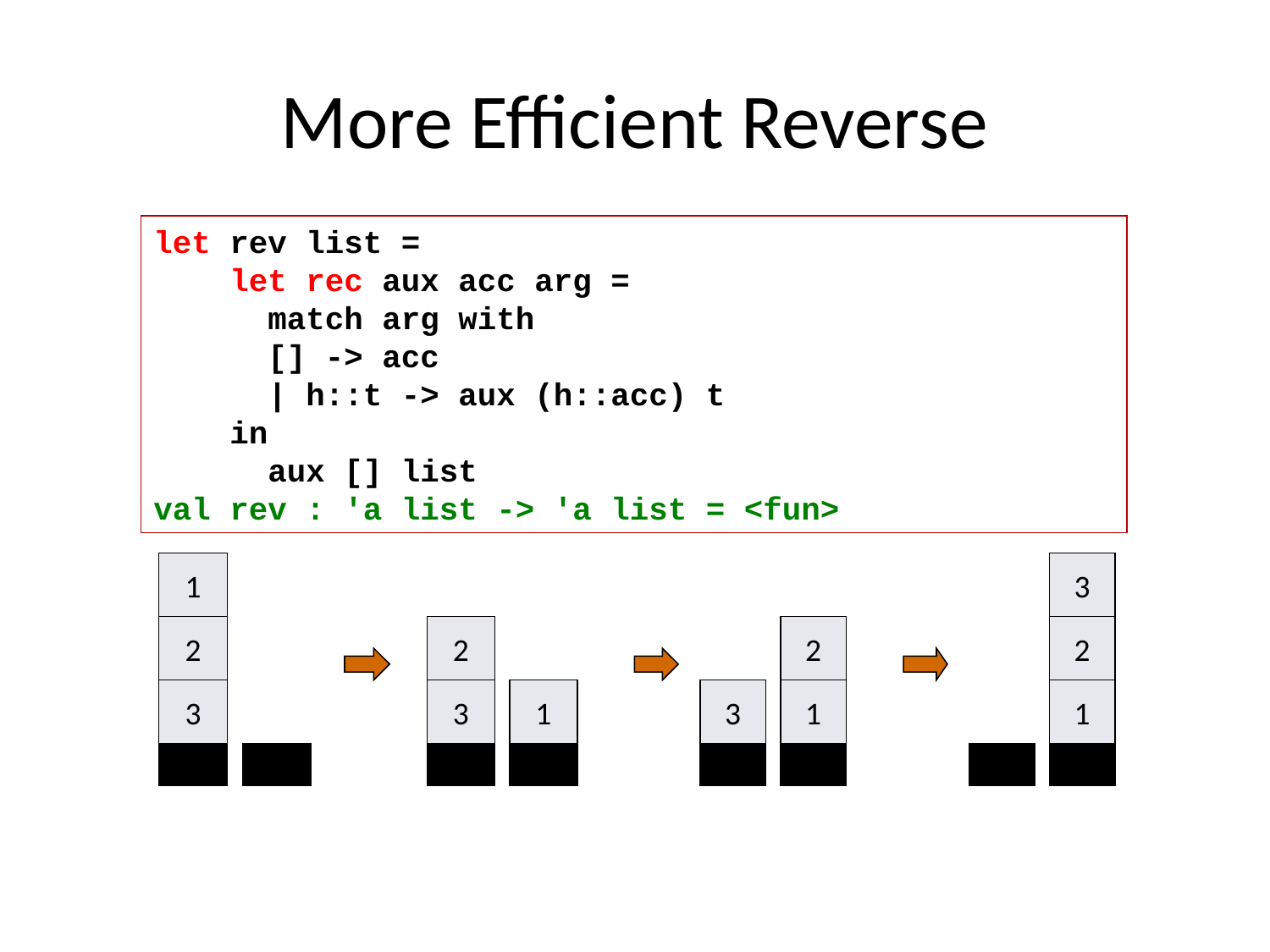

# More Efficient Reverse
let rev list =
    let rec aux acc arg =
      match arg with
      [] -> acc
      | h::t -> aux (h::acc) t
    in
      aux [] list
val rev : 'a list -> 'a list = <fun>
1
2
3

3
2

1

2
3
1

2
3
1